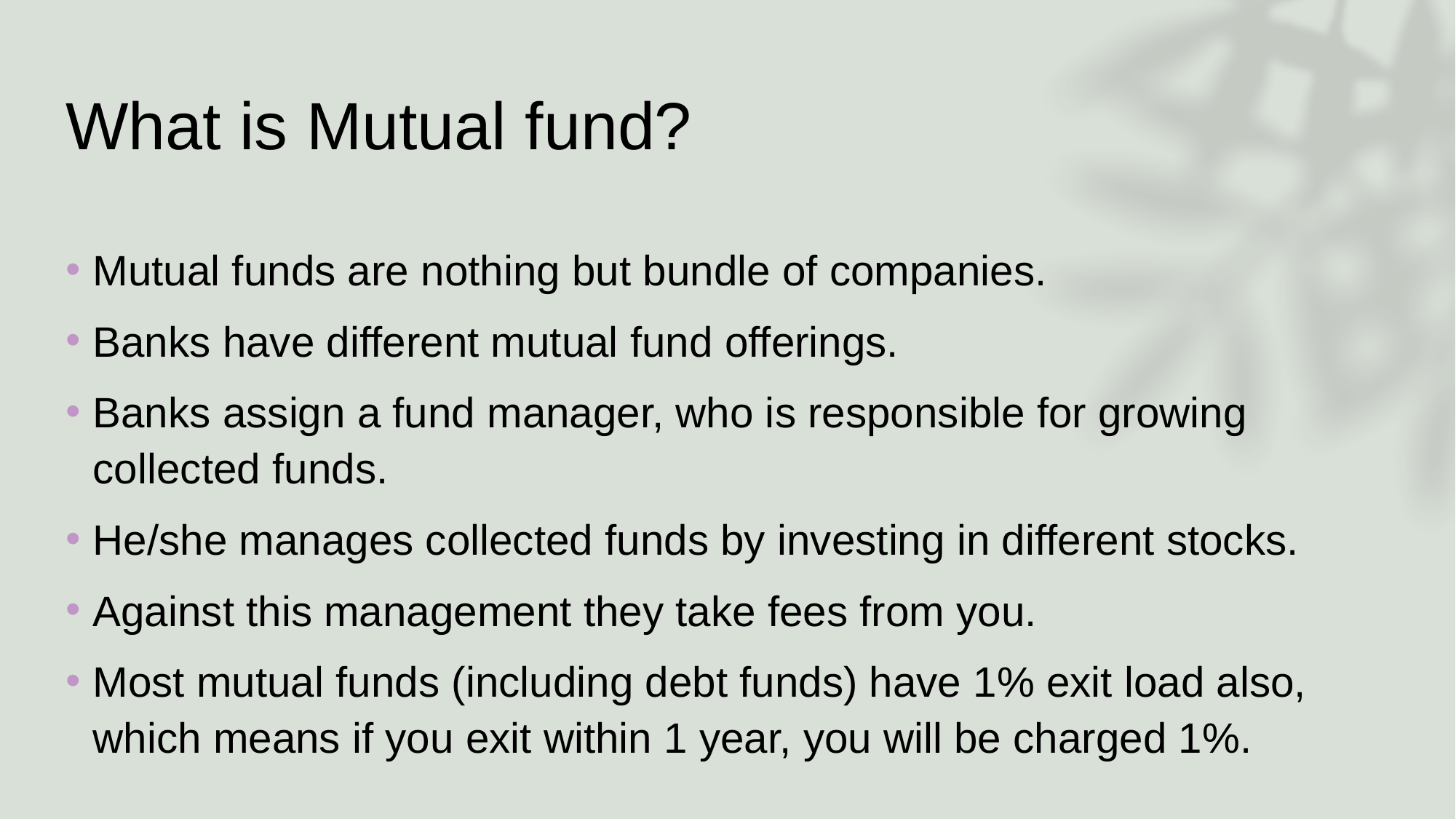

# What is Mutual fund?
Mutual funds are nothing but bundle of companies.
Banks have different mutual fund offerings.
Banks assign a fund manager, who is responsible for growing collected funds.
He/she manages collected funds by investing in different stocks.
Against this management they take fees from you.
Most mutual funds (including debt funds) have 1% exit load also, which means if you exit within 1 year, you will be charged 1%.